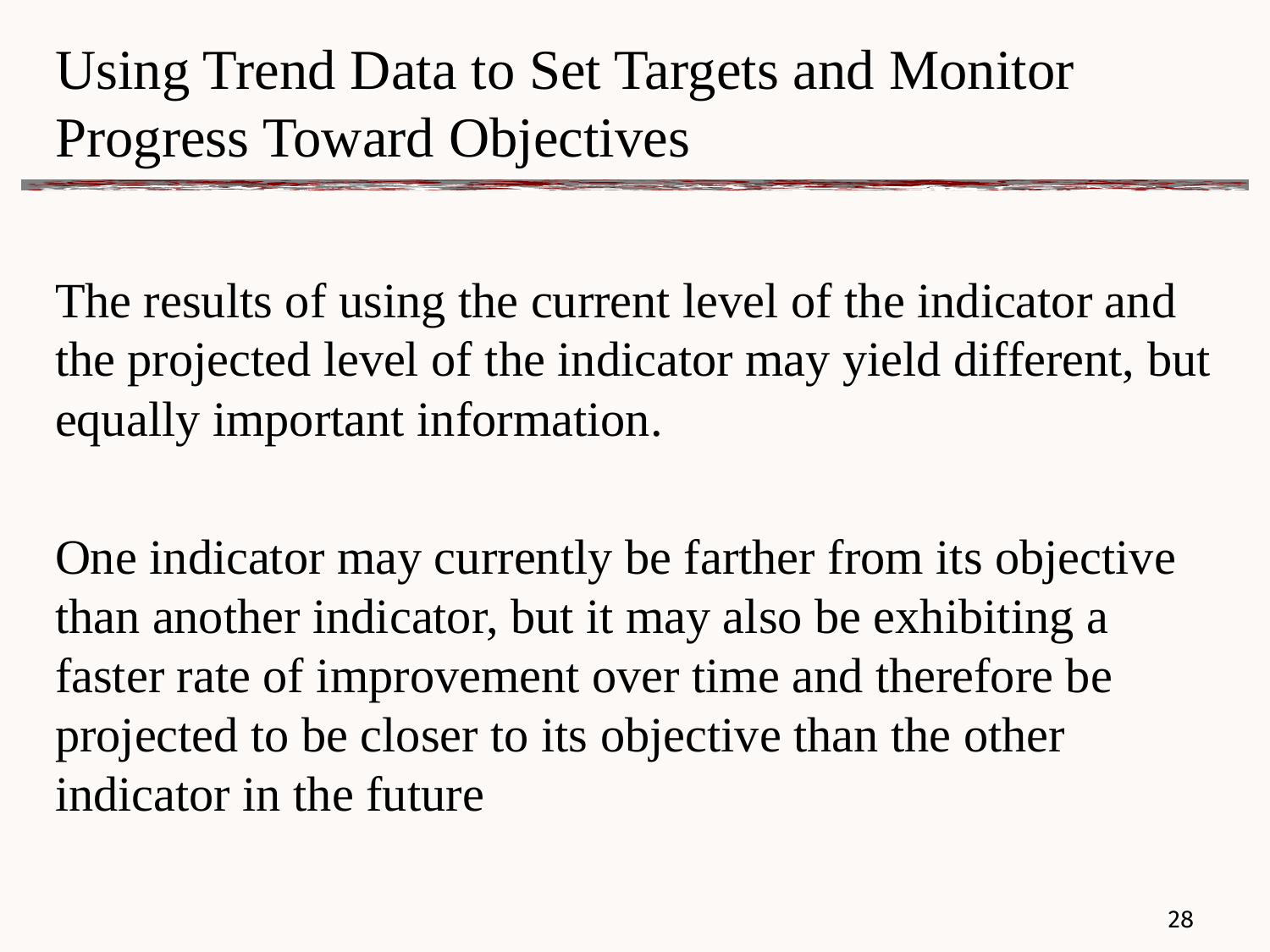

# Using Trend Data to Set Targets and Monitor Progress Toward Objectives

The results of using the current level of the indicator and the projected level of the indicator may yield different, but equally important information.

One indicator may currently be farther from its objective than another indicator, but it may also be exhibiting a faster rate of improvement over time and therefore be projected to be closer to its objective than the other indicator in the future
28